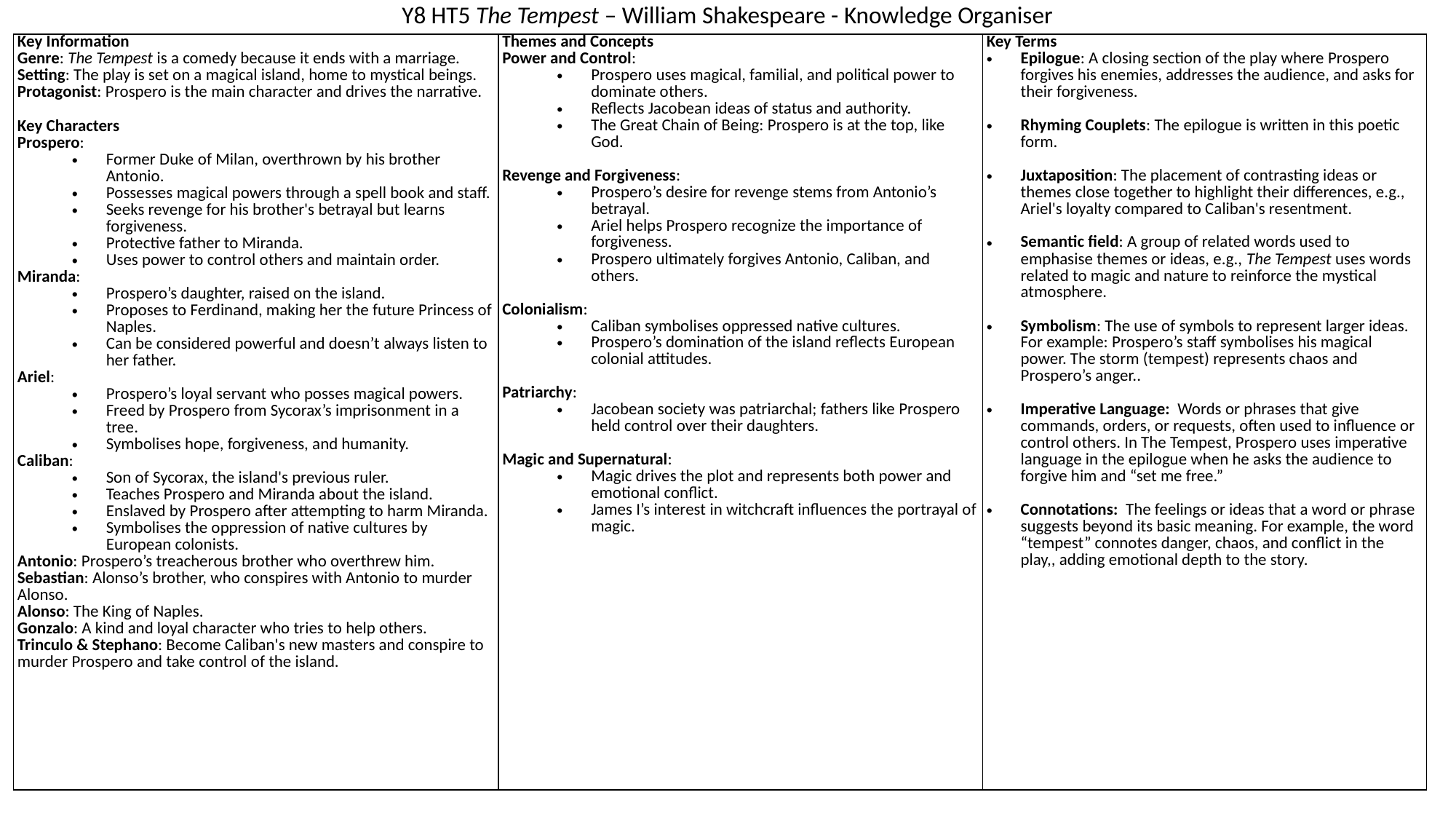

# Y8 HT5 The Tempest – William Shakespeare - Knowledge Organiser
| Key Information Genre: The Tempest is a comedy because it ends with a marriage. Setting: The play is set on a magical island, home to mystical beings. Protagonist: Prospero is the main character and drives the narrative. Key Characters Prospero: Former Duke of Milan, overthrown by his brother Antonio. Possesses magical powers through a spell book and staff. Seeks revenge for his brother's betrayal but learns forgiveness. Protective father to Miranda. Uses power to control others and maintain order. Miranda: Prospero’s daughter, raised on the island. Proposes to Ferdinand, making her the future Princess of Naples. Can be considered powerful and doesn’t always listen to her father. Ariel: Prospero’s loyal servant who posses magical powers. Freed by Prospero from Sycorax’s imprisonment in a tree. Symbolises hope, forgiveness, and humanity. Caliban: Son of Sycorax, the island's previous ruler. Teaches Prospero and Miranda about the island. Enslaved by Prospero after attempting to harm Miranda. Symbolises the oppression of native cultures by European colonists. Antonio: Prospero’s treacherous brother who overthrew him. Sebastian: Alonso’s brother, who conspires with Antonio to murder Alonso. Alonso: The King of Naples. Gonzalo: A kind and loyal character who tries to help others. Trinculo & Stephano: Become Caliban's new masters and conspire to murder Prospero and take control of the island. | Themes and Concepts Power and Control: Prospero uses magical, familial, and political power to dominate others. Reflects Jacobean ideas of status and authority. The Great Chain of Being: Prospero is at the top, like God. Revenge and Forgiveness: Prospero’s desire for revenge stems from Antonio’s betrayal. Ariel helps Prospero recognize the importance of forgiveness. Prospero ultimately forgives Antonio, Caliban, and others. Colonialism: Caliban symbolises oppressed native cultures. Prospero’s domination of the island reflects European colonial attitudes. Patriarchy: Jacobean society was patriarchal; fathers like Prospero held control over their daughters. Magic and Supernatural: Magic drives the plot and represents both power and emotional conflict. James I’s interest in witchcraft influences the portrayal of magic. | Key Terms Epilogue: A closing section of the play where Prospero forgives his enemies, addresses the audience, and asks for their forgiveness. Rhyming Couplets: The epilogue is written in this poetic form. Juxtaposition: The placement of contrasting ideas or themes close together to highlight their differences, e.g., Ariel's loyalty compared to Caliban's resentment. Semantic field: A group of related words used to emphasise themes or ideas, e.g., The Tempest uses words related to magic and nature to reinforce the mystical atmosphere. Symbolism: The use of symbols to represent larger ideas. For example: Prospero’s staff symbolises his magical power. The storm (tempest) represents chaos and Prospero’s anger.. Imperative Language: Words or phrases that give commands, orders, or requests, often used to influence or control others. In The Tempest, Prospero uses imperative language in the epilogue when he asks the audience to forgive him and “set me free.” Connotations: The feelings or ideas that a word or phrase suggests beyond its basic meaning. For example, the word “tempest” connotes danger, chaos, and conflict in the play,, adding emotional depth to the story. |
| --- | --- | --- |